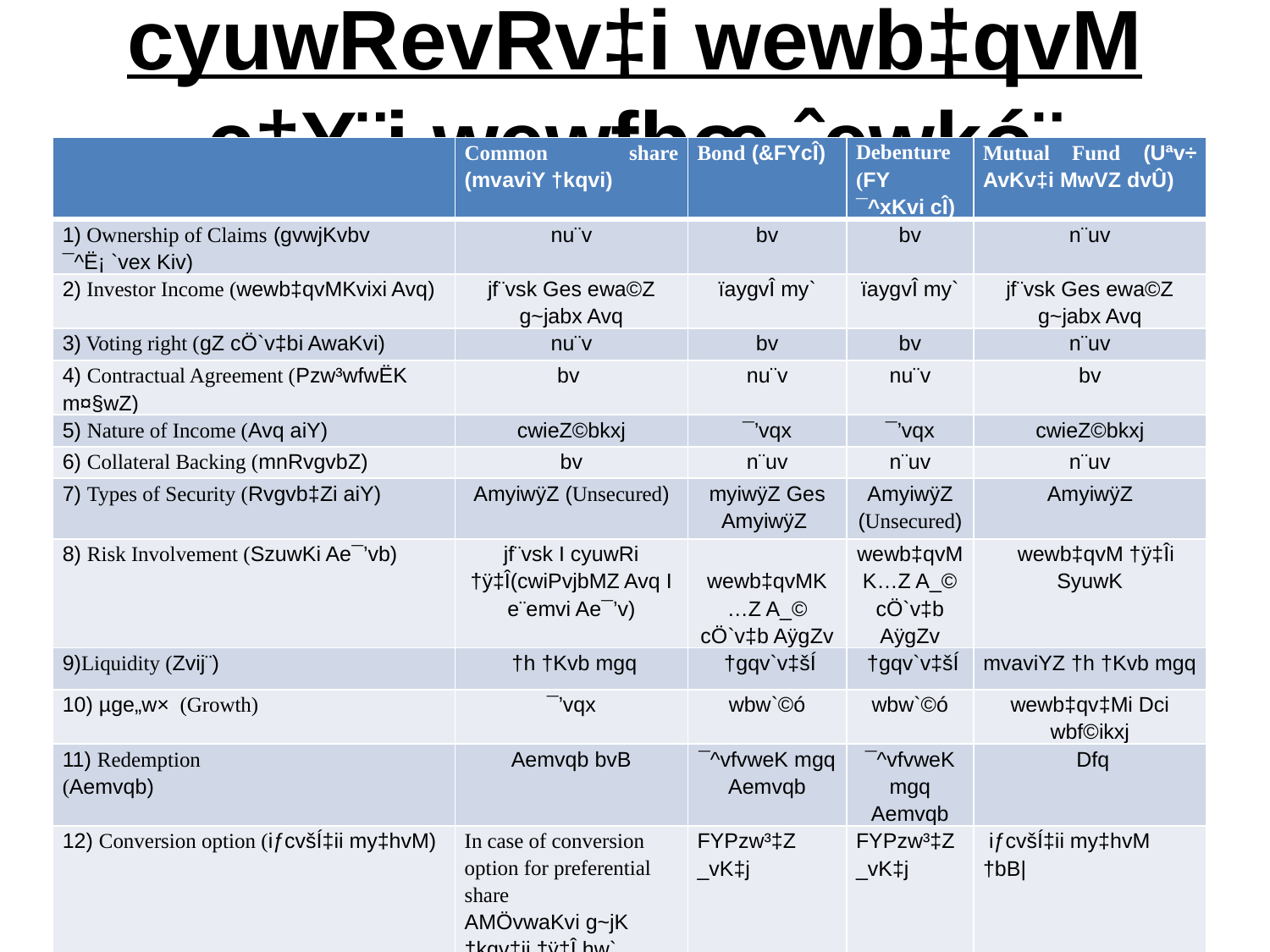

# cyuwRevRv‡i wewb‡qvM c‡Y¨i wewfbœ ˆewkó¨
|  | Common share (mvaviY †kqvi) | Bond (&FYcÎ) | Debenture (FY ¯^xKvi cÎ) | Mutual Fund (Uªv÷ AvKv‡i MwVZ dvÛ) |
| --- | --- | --- | --- | --- |
| 1) Ownership of Claims (gvwjKvbv ¯^Ë¡ `vex Kiv) | nu¨v | bv | bv | n¨uv |
| 2) Investor Income (wewb‡qvMKvixi Avq) | jf¨vsk Ges ewa©Z g~jabx Avq | ïaygvÎ my` | ïaygvÎ my` | jf¨vsk Ges ewa©Z g~jabx Avq |
| 3) Voting right (gZ cÖ`v‡bi AwaKvi) | nu¨v | bv | bv | n¨uv |
| 4) Contractual Agreement (Pzw³wfwËK m¤§wZ) | bv | nu¨v | nu¨v | bv |
| 5) Nature of Income (Avq aiY) | cwieZ©bkxj | ¯’vqx | ¯’vqx | cwieZ©bkxj |
| 6) Collateral Backing (mnRvgvbZ) | bv | n¨uv | n¨uv | n¨uv |
| 7) Types of Security (Rvgvb‡Zi aiY) | AmyiwÿZ (Unsecured) | myiwÿZ Ges AmyiwÿZ | AmyiwÿZ (Unsecured) | AmyiwÿZ |
| 8) Risk Involvement (SzuwKi Ae¯’vb) | jf¨vsk I cyuwRi †ÿ‡Î(cwiPvjbMZ Avq I e¨emvi Ae¯’v) | wewb‡qvMK…Z A\_© cÖ`v‡b AÿgZv | wewb‡qvMK…Z A\_© cÖ`v‡b AÿgZv | wewb‡qvM †ÿ‡Îi SyuwK |
| 9)Liquidity (Zvij¨) | †h †Kvb mgq | †gqv`v‡šÍ | †gqv`v‡šÍ | mvaviYZ †h †Kvb mgq |
| 10) µge„w× (Growth) | ¯’vqx | wbw`©ó | wbw`©ó | wewb‡qv‡Mi Dci wbf©ikxj |
| 11) Redemption (Aemvqb) | Aemvqb bvB | ¯^vfvweK mgq Aemvqb | ¯^vfvweK mgq Aemvqb | Dfq |
| 12) Conversion option (iƒcvšÍ‡ii my‡hvM) | In case of conversion option for preferential share AMÖvwaKvi g~jK †kqv‡ii †ÿ‡Î hw` iƒcvšÍ‡ii my‡hvM \_v‡K | FYPzw³‡Z \_vK‡j | FYPzw³‡Z \_vK‡j | iƒcvšÍ‡ii my‡hvM †bB| |